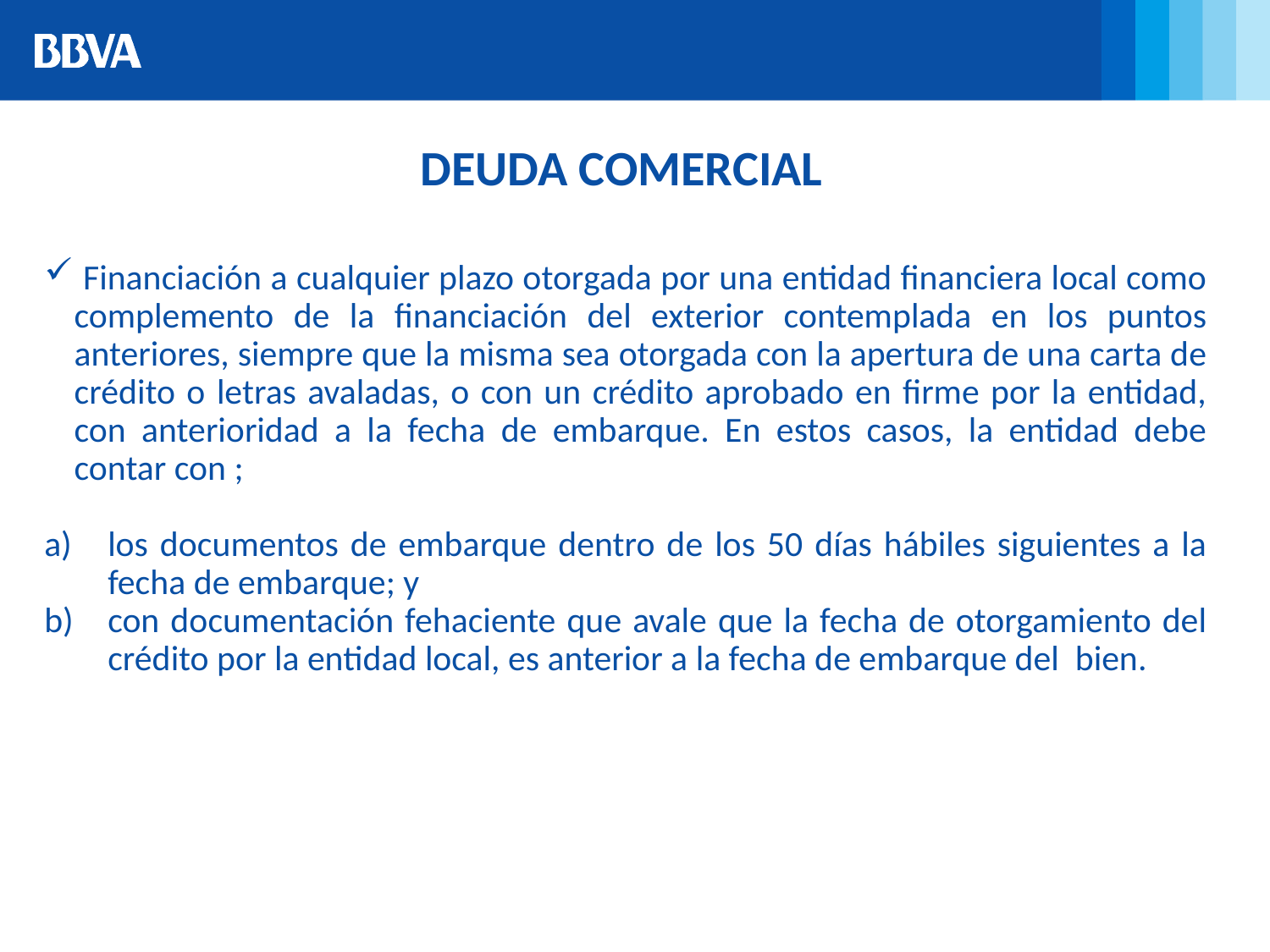

DEUDA COMERCIAL

 Financiación a cualquier plazo otorgada por una entidad financiera local como complemento de la financiación del exterior contemplada en los puntos anteriores, siempre que la misma sea otorgada con la apertura de una carta de crédito o letras avaladas, o con un crédito aprobado en firme por la entidad, con anterioridad a la fecha de embarque. En estos casos, la entidad debe contar con ;

los documentos de embarque dentro de los 50 días hábiles siguientes a la fecha de embarque; y
con documentación fehaciente que avale que la fecha de otorgamiento del crédito por la entidad local, es anterior a la fecha de embarque del  bien.